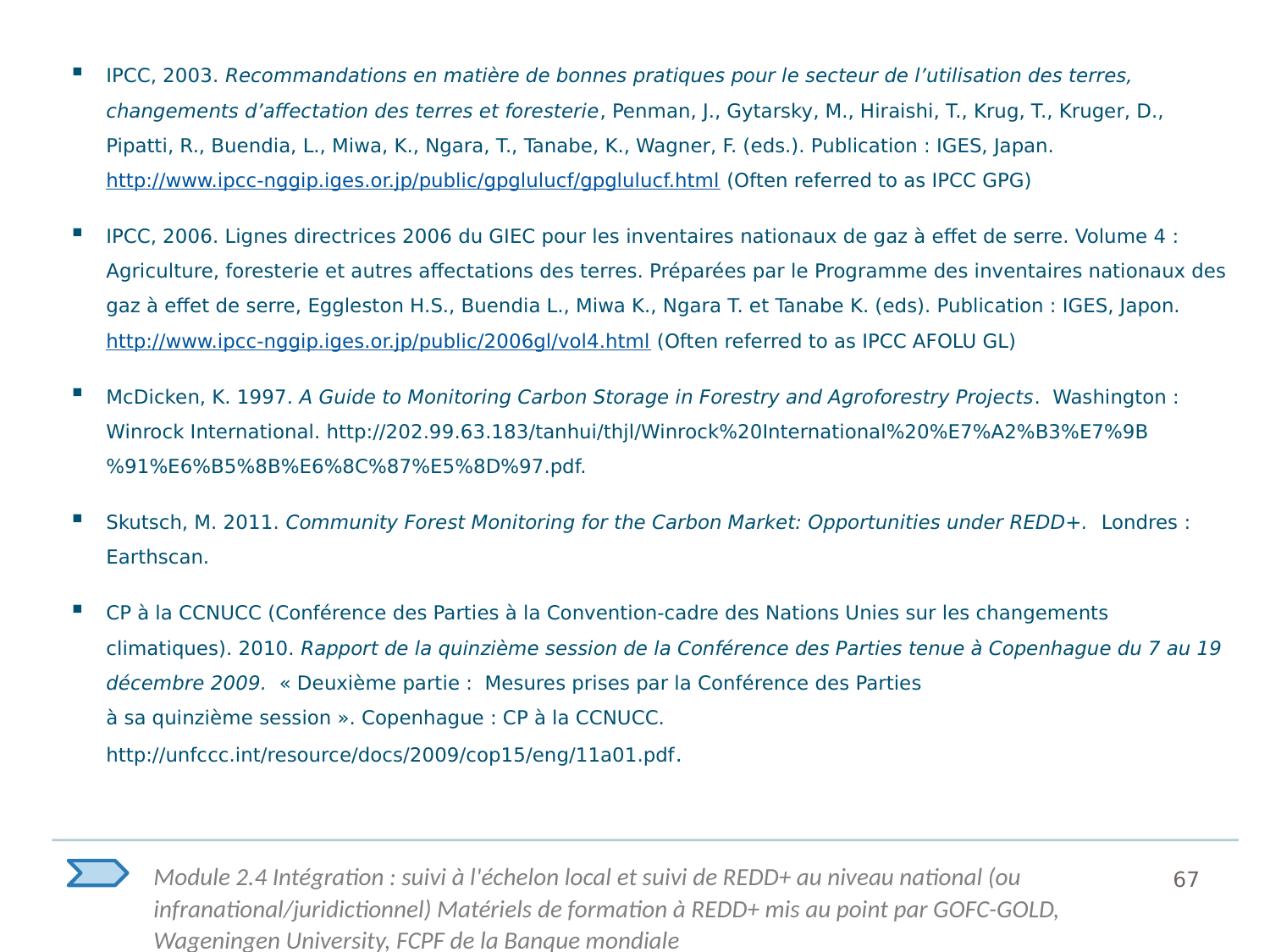

IPCC, 2003. Recommandations en matière de bonnes pratiques pour le secteur de l’utilisation des terres, changements d’affectation des terres et foresterie, Penman, J., Gytarsky, M., Hiraishi, T., Krug, T., Kruger, D., Pipatti, R., Buendia, L., Miwa, K., Ngara, T., Tanabe, K., Wagner, F. (eds.). Publication : IGES, Japan. http://www.ipcc-nggip.iges.or.jp/public/gpglulucf/gpglulucf.html (Often referred to as IPCC GPG)
IPCC, 2006. Lignes directrices 2006 du GIEC pour les inventaires nationaux de gaz à effet de serre. Volume 4 : Agriculture, foresterie et autres affectations des terres. Préparées par le Programme des inventaires nationaux des gaz à effet de serre, Eggleston H.S., Buendia L., Miwa K., Ngara T. et Tanabe K. (eds). Publication : IGES, Japon. http://www.ipcc-nggip.iges.or.jp/public/2006gl/vol4.html (Often referred to as IPCC AFOLU GL)
McDicken, K. 1997. A Guide to Monitoring Carbon Storage in Forestry and Agroforestry Projects.  Washington : Winrock International. http://202.99.63.183/tanhui/thjl/Winrock%20International%20%E7%A2%B3%E7%9B%91%E6%B5%8B%E6%8C%87%E5%8D%97.pdf.
Skutsch, M. 2011. Community Forest Monitoring for the Carbon Market: Opportunities under REDD+.  Londres : Earthscan.
CP à la CCNUCC (Conférence des Parties à la Convention-cadre des Nations Unies sur les changements climatiques). 2010. Rapport de la quinzième session de la Conférence des Parties tenue à Copenhague du 7 au 19 décembre 2009.  « Deuxième partie :  Mesures prises par la Conférence des Parties
à sa quinzième session ». Copenhague : CP à la CCNUCC. http://unfccc.int/resource/docs/2009/cop15/eng/11a01.pdf.